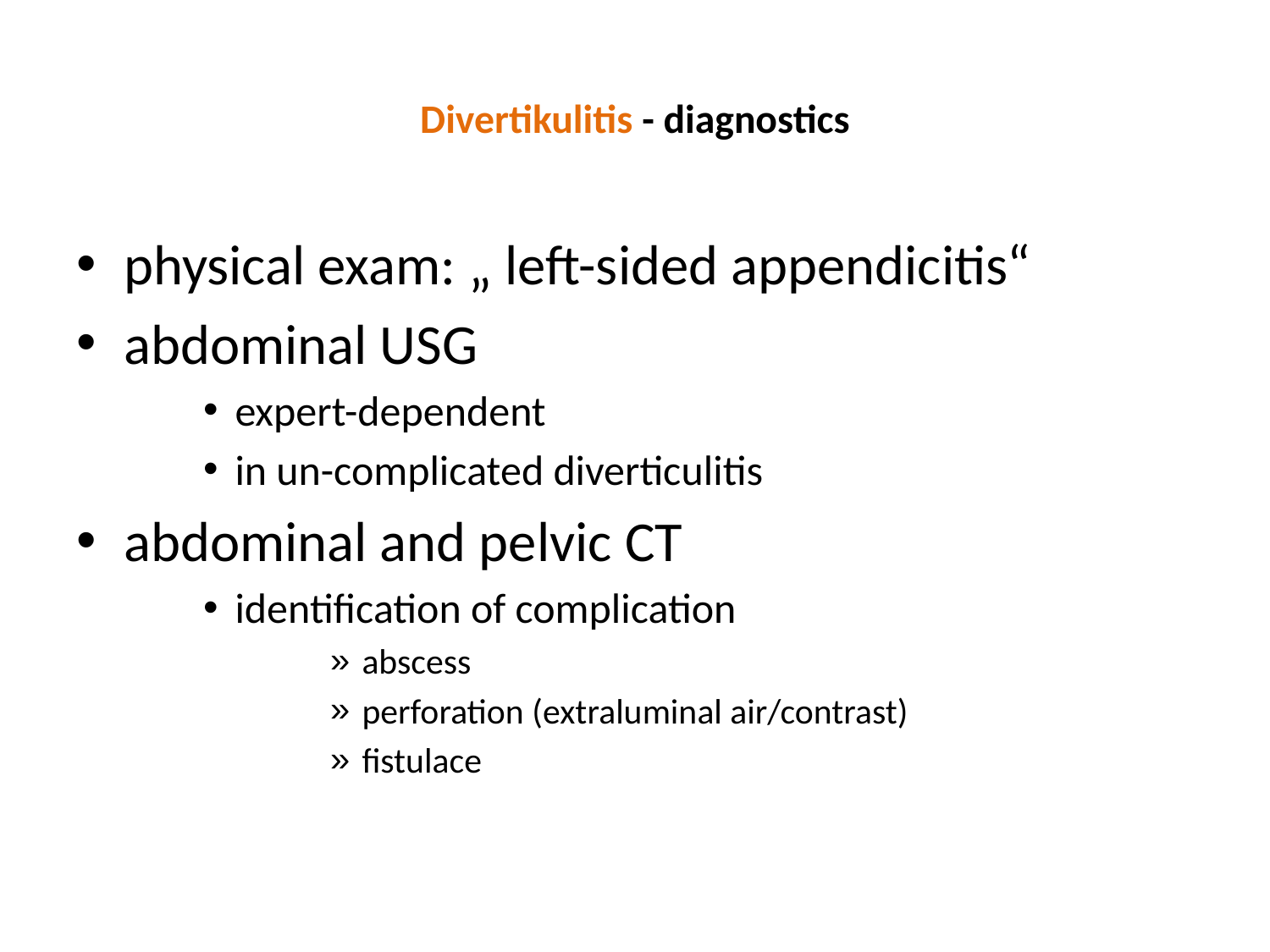

# Divertikulitis - diagnostics
physical exam: „ left-sided appendicitis“
abdominal USG
expert-dependent
in un-complicated diverticulitis
abdominal and pelvic CT
identification of complication
abscess
perforation (extraluminal air/contrast)
fistulace